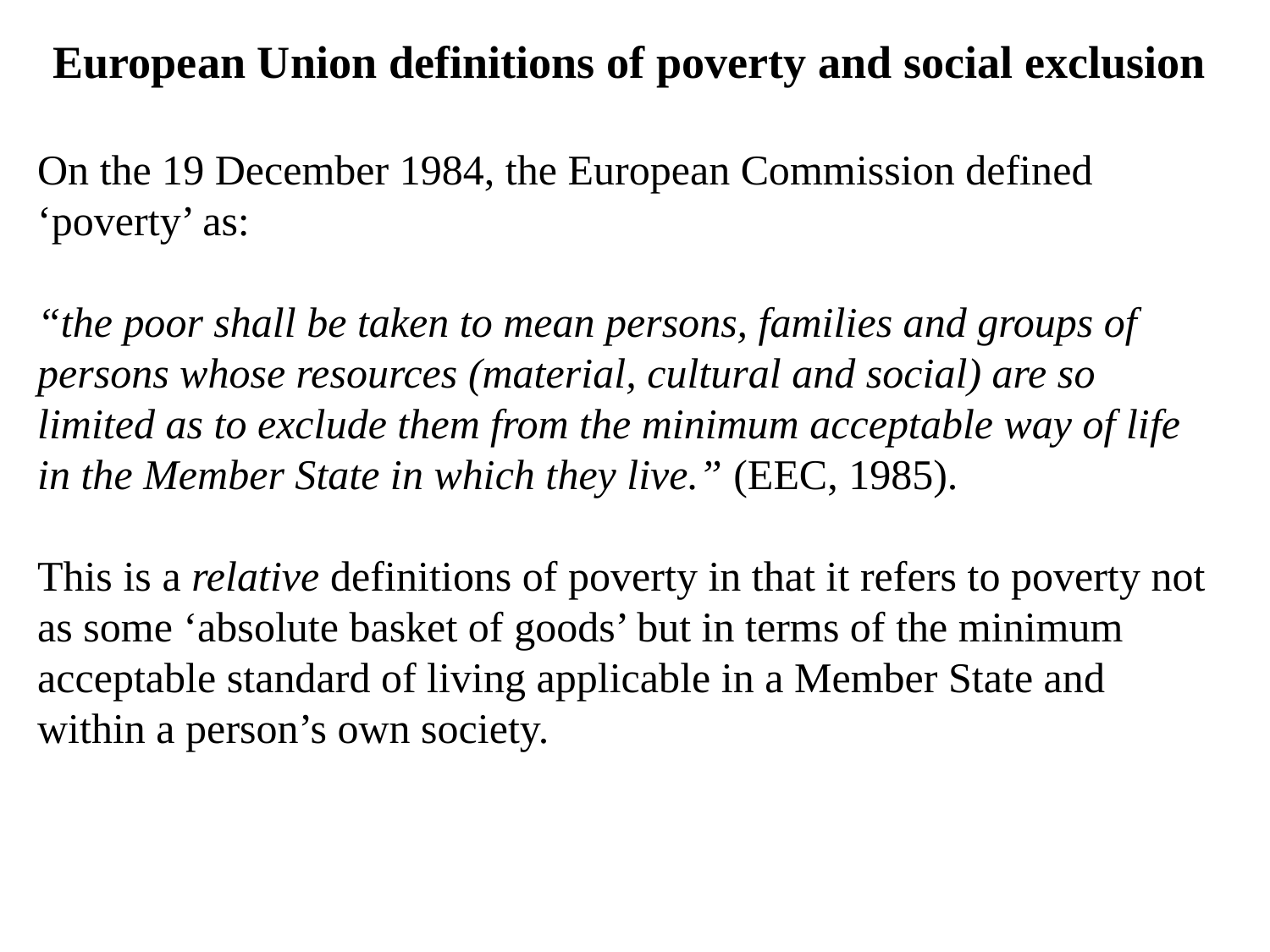

European Union definitions of poverty and social exclusion

On the 19 December 1984, the European Commission defined ‘poverty’ as:

“the poor shall be taken to mean persons, families and groups of persons whose resources (material, cultural and social) are so limited as to exclude them from the minimum acceptable way of life in the Member State in which they live.” (EEC, 1985).

This is a relative definitions of poverty in that it refers to poverty not as some ‘absolute basket of goods’ but in terms of the minimum acceptable standard of living applicable in a Member State and within a person’s own society.